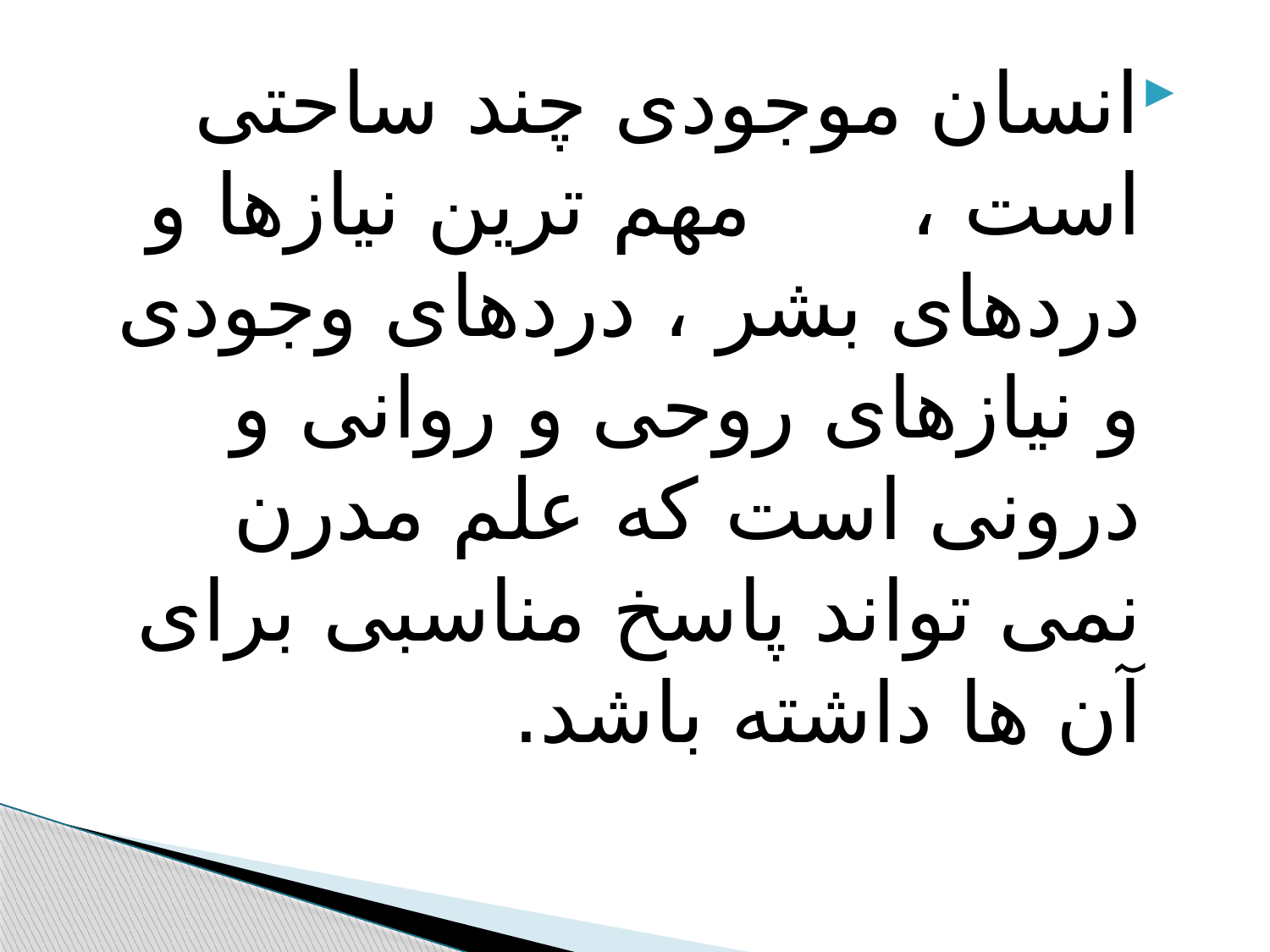

#
انسان موجودی چند ساحتی است ،      مهم ترین نیازها و دردهای بشر ، دردهای وجودی و نیازهای روحی و روانی و درونی است که علم مدرن نمی تواند پاسخ مناسبی برای آن ها داشته باشد.